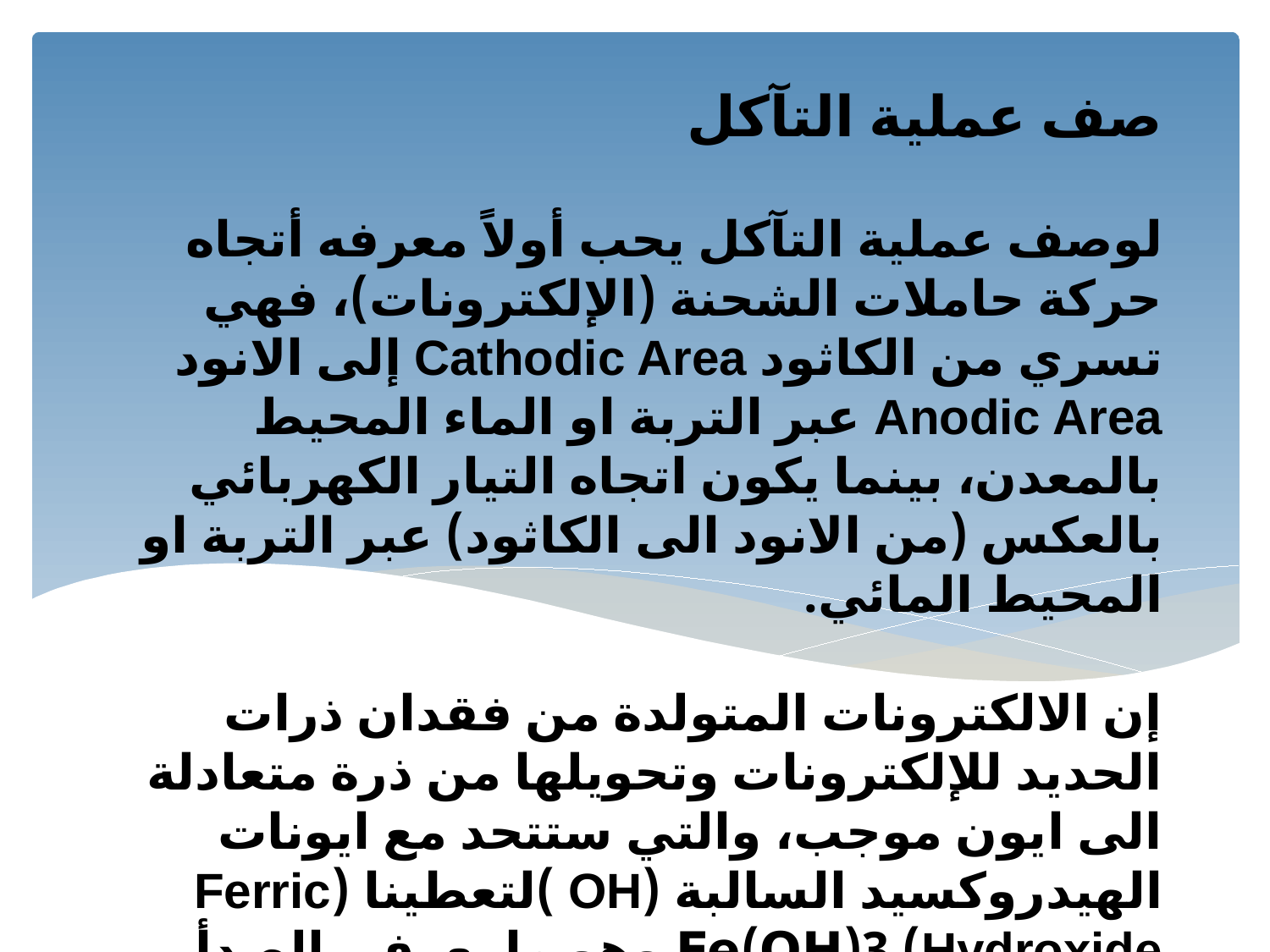

# صف عملية التآكل لوصف عملية التآكل يحب أولاً معرفه أتجاه حركة حاملات الشحنة (الإلكترونات)، فهي تسري من الكاثود Cathodic Area إلى الانود Anodic Area عبر التربة او الماء المحيط بالمعدن، بينما يكون اتجاه التيار الكهربائي بالعكس (من الانود الى الكاثود) عبر التربة او المحيط المائي. إن الالكترونات المتولدة من فقدان ذرات الحديد للإلكترونات وتحويلها من ذرة متعادلة الى ايون موجب، والتي ستتحد مع ايونات الهيدروكسيد السالبة (OH )لتعطينا (Ferric Hydroxide) Fe(OH)3 وهو ما يعرف بالصدأ (Rust).